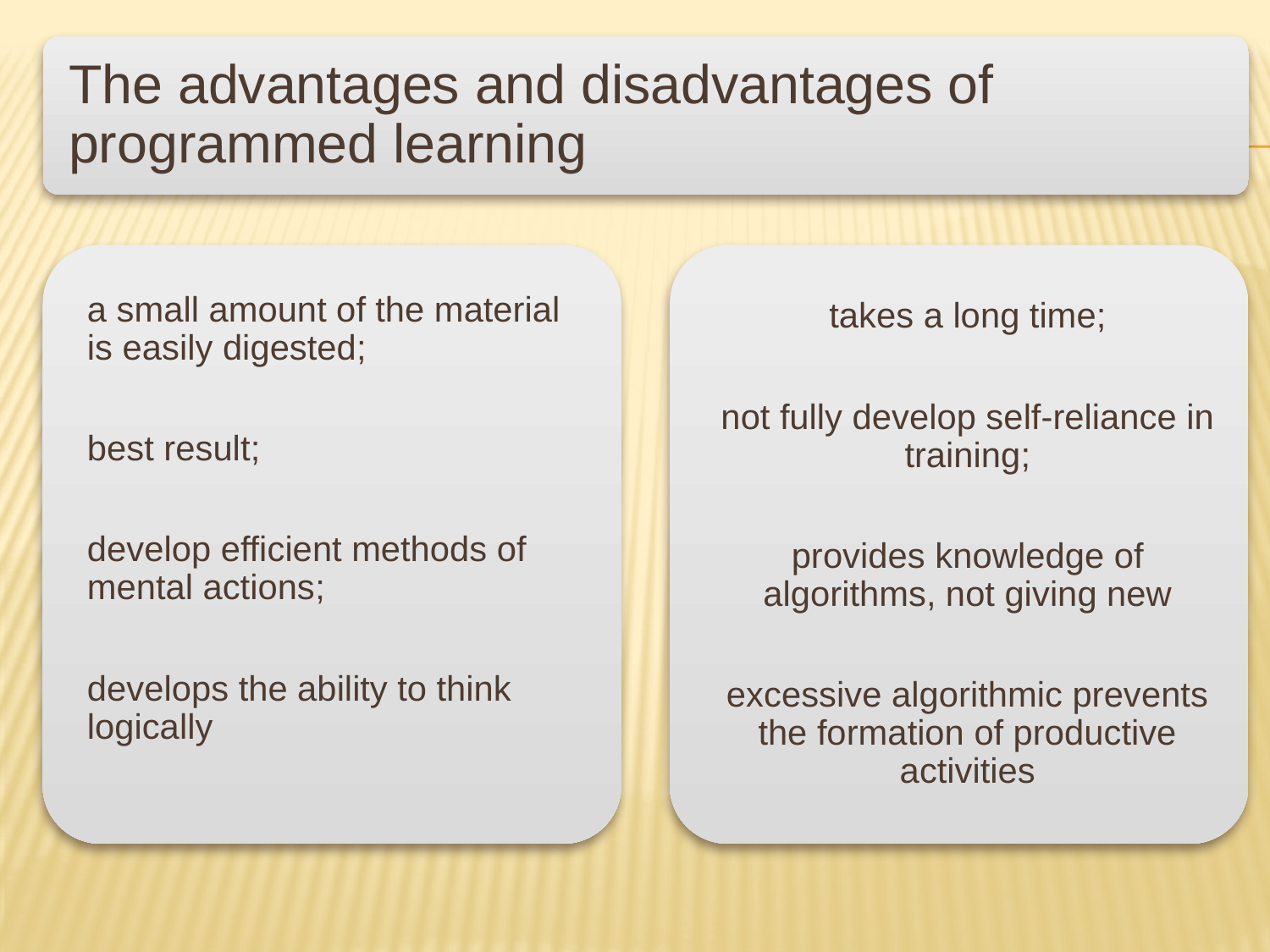

The advantages and disadvantages of programmed learning
a small amount of the material is easily digested;

best result;

develop efficient methods of mental actions;

develops the ability to think logically

takes a long time;

not fully develop self-reliance in training;

provides knowledge of algorithms, not giving new

excessive algorithmic prevents the formation of productive activities